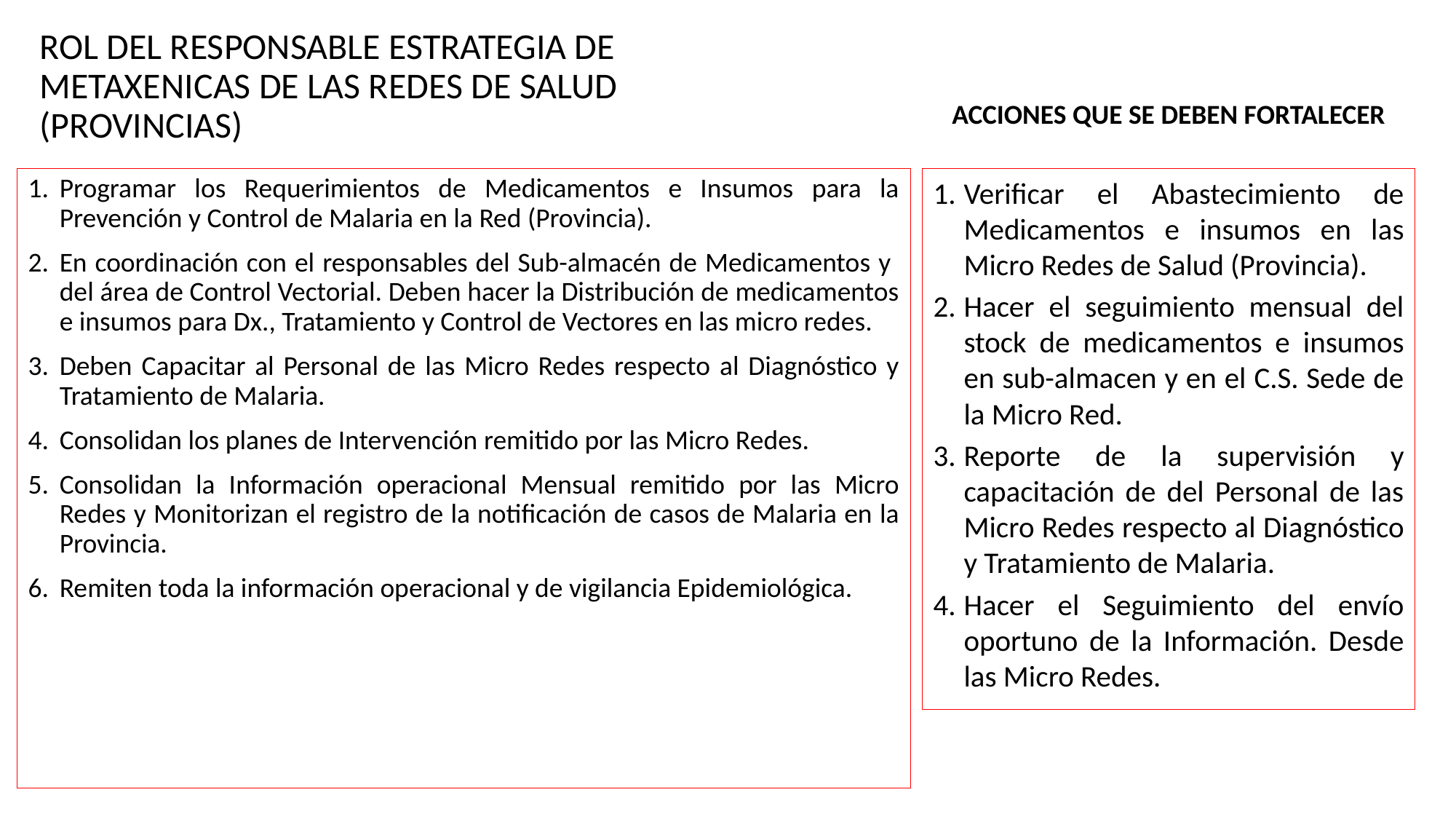

# ROL DEL RESPONSABLE ESTRATEGIA DE METAXENICAS DE LAS REDES DE SALUD (PROVINCIAS)
ACCIONES QUE SE DEBEN FORTALECER
Programar los Requerimientos de Medicamentos e Insumos para la Prevención y Control de Malaria en la Red (Provincia).
En coordinación con el responsables del Sub-almacén de Medicamentos y  del área de Control Vectorial. Deben hacer la Distribución de medicamentos e insumos para Dx., Tratamiento y Control de Vectores en las micro redes.
Deben Capacitar al Personal de las Micro Redes respecto al Diagnóstico y Tratamiento de Malaria.
Consolidan los planes de Intervención remitido por las Micro Redes.
Consolidan la Información operacional Mensual remitido por las Micro Redes y Monitorizan el registro de la notificación de casos de Malaria en la Provincia.
Remiten toda la información operacional y de vigilancia Epidemiológica.

Verificar el Abastecimiento de Medicamentos e insumos en las Micro Redes de Salud (Provincia).
Hacer el seguimiento mensual del stock de medicamentos e insumos en sub-almacen y en el C.S. Sede de la Micro Red.
Reporte de la supervisión y capacitación de del Personal de las Micro Redes respecto al Diagnóstico y Tratamiento de Malaria.
Hacer el Seguimiento del envío oportuno de la Información. Desde las Micro Redes.